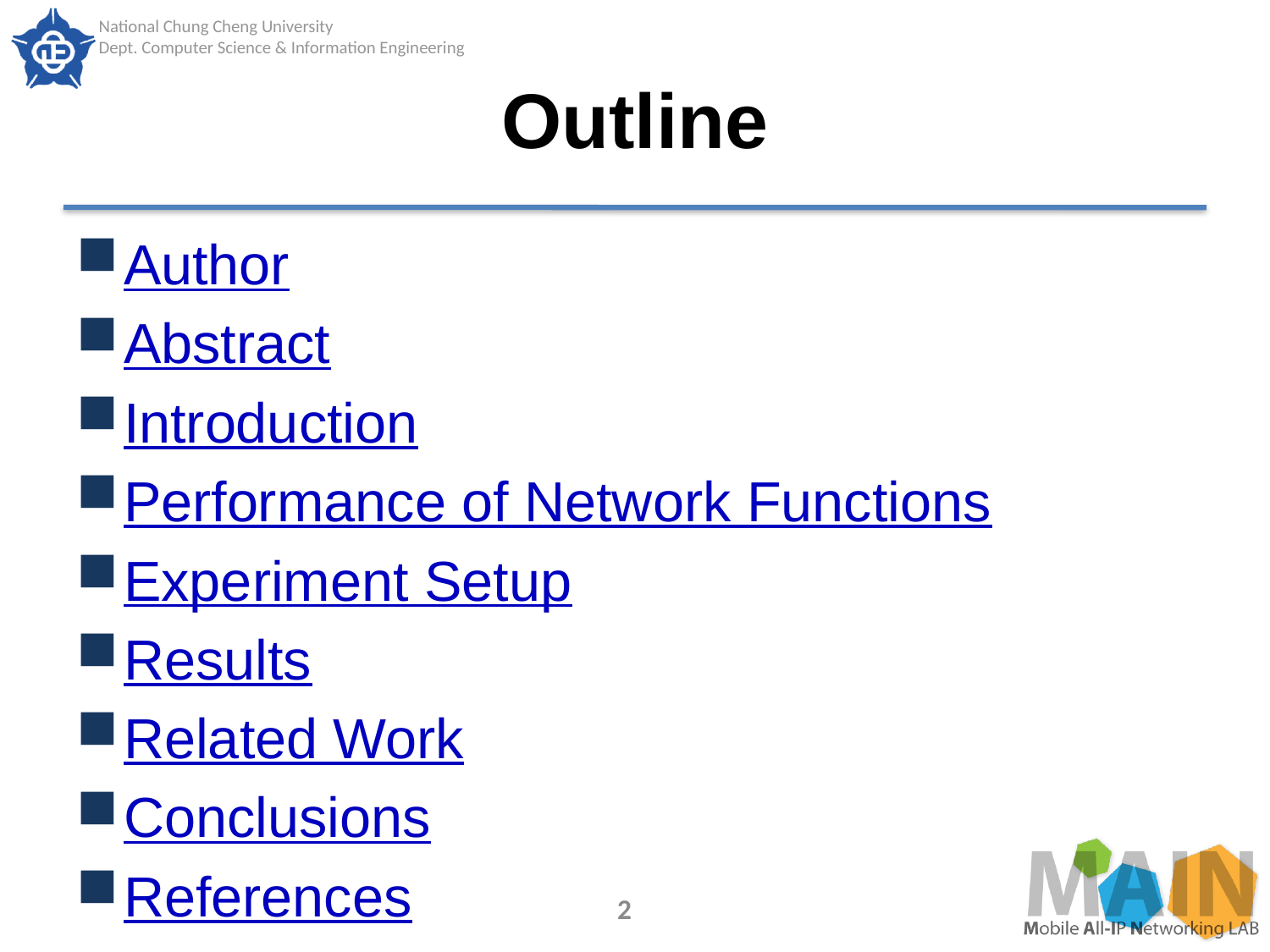

# Outline
Author
Abstract
Introduction
Performance of Network Functions
Experiment Setup
Results
Related Work
Conclusions
References
2